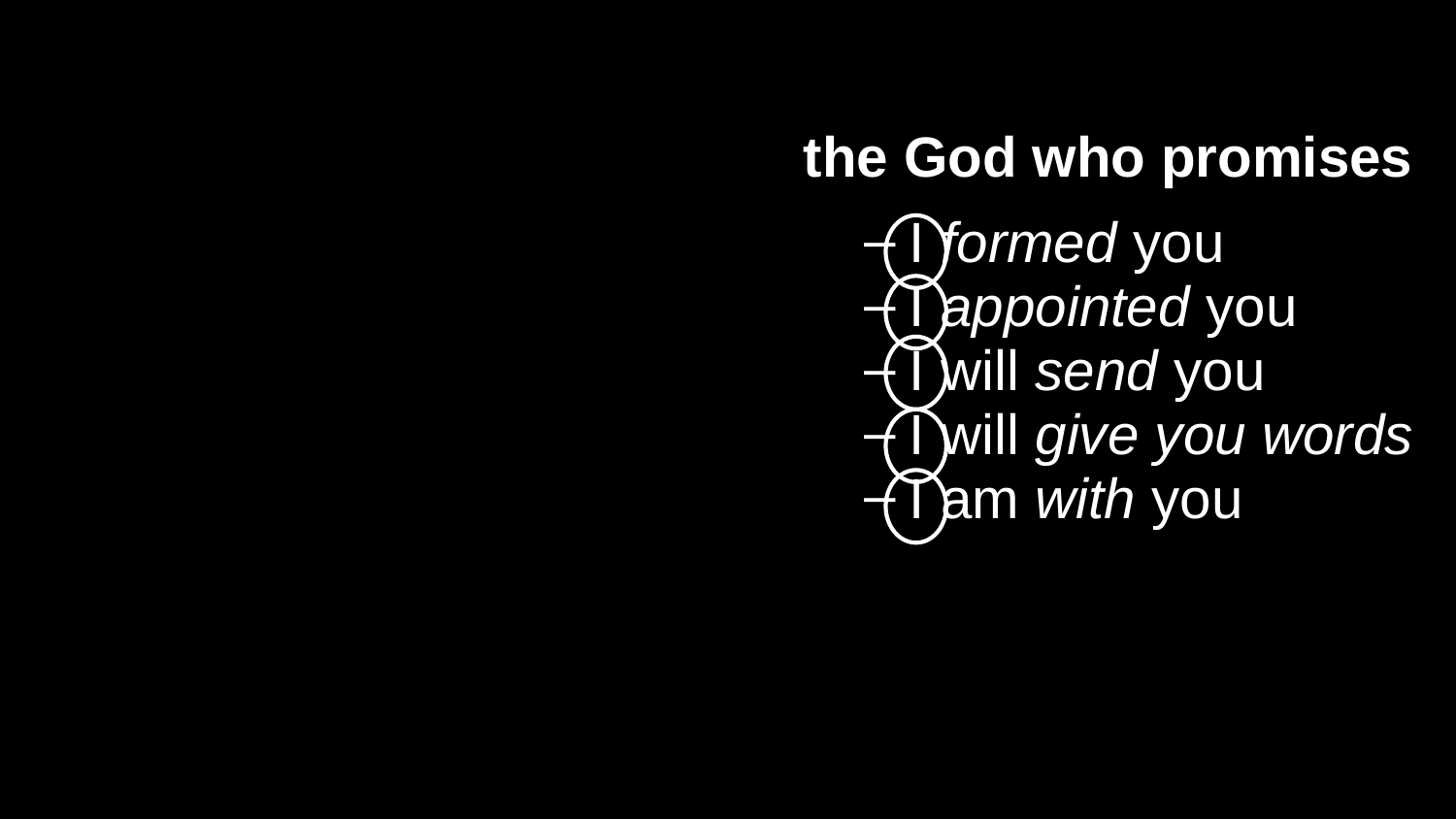

the God who promises

I formed you
I appointed you
I will send you
I will give you words
I am with you